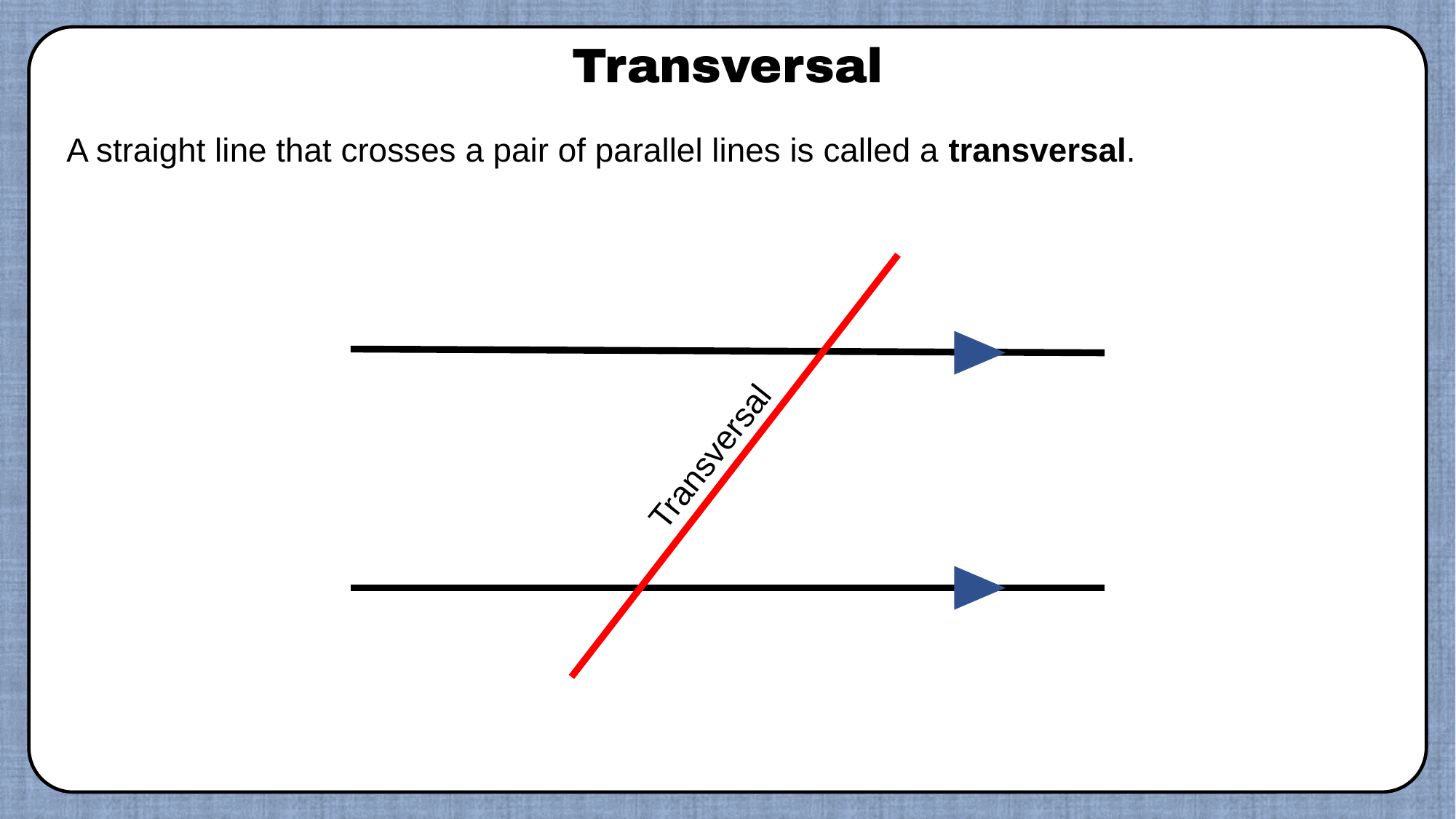

Transversal
A straight line that crosses a pair of parallel lines is called a transversal.

Transversal